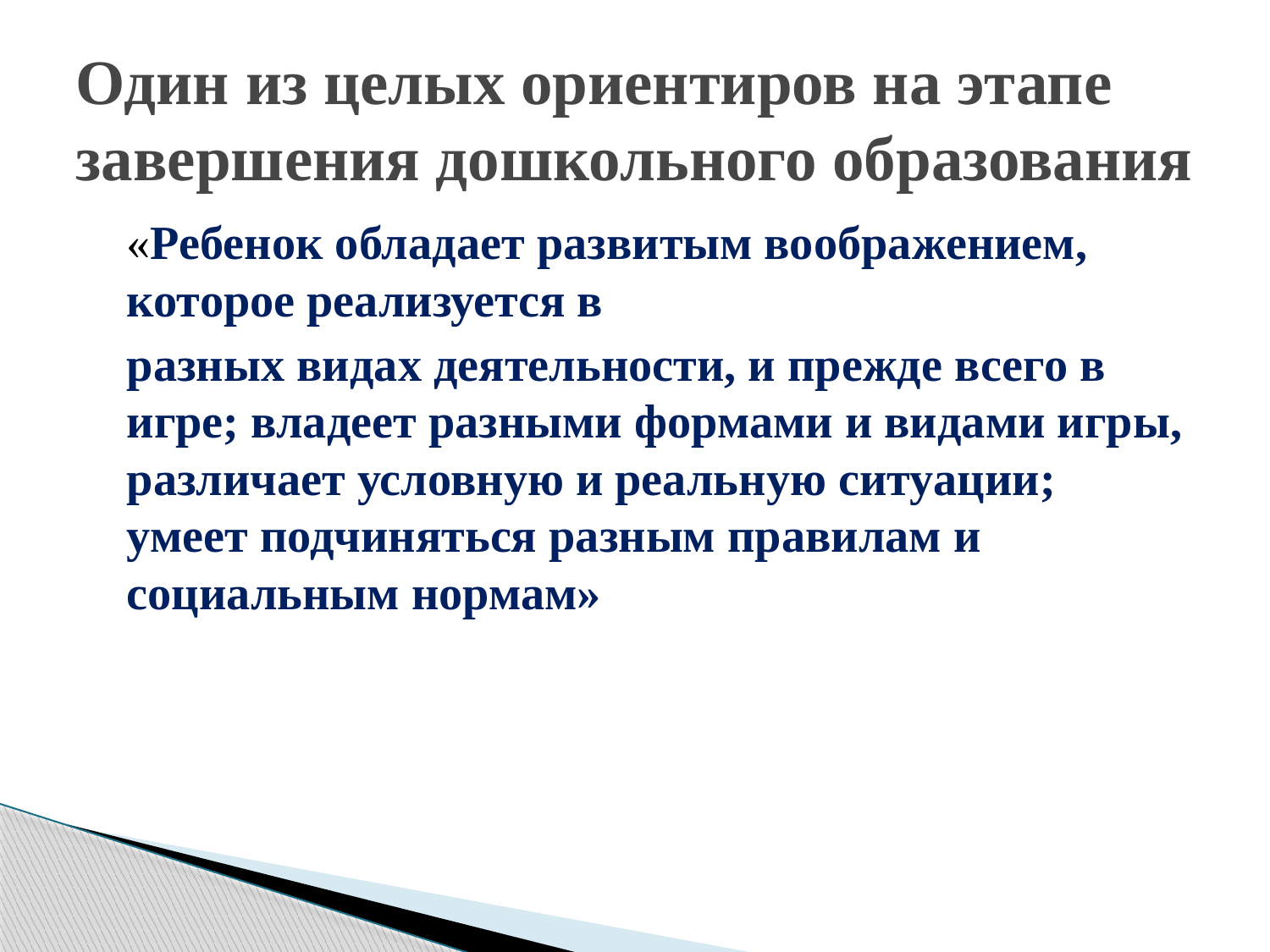

# Один из целых ориентиров на этапе завершения дошкольного образования
   «Ребенок обладает развитым воображением, которое реализуется в
   разных видах деятельности, и прежде всего в игре; владеет разными формами и видами игры, различает условную и реальную ситуации; умеет подчиняться разным правилам и социальным нормам»